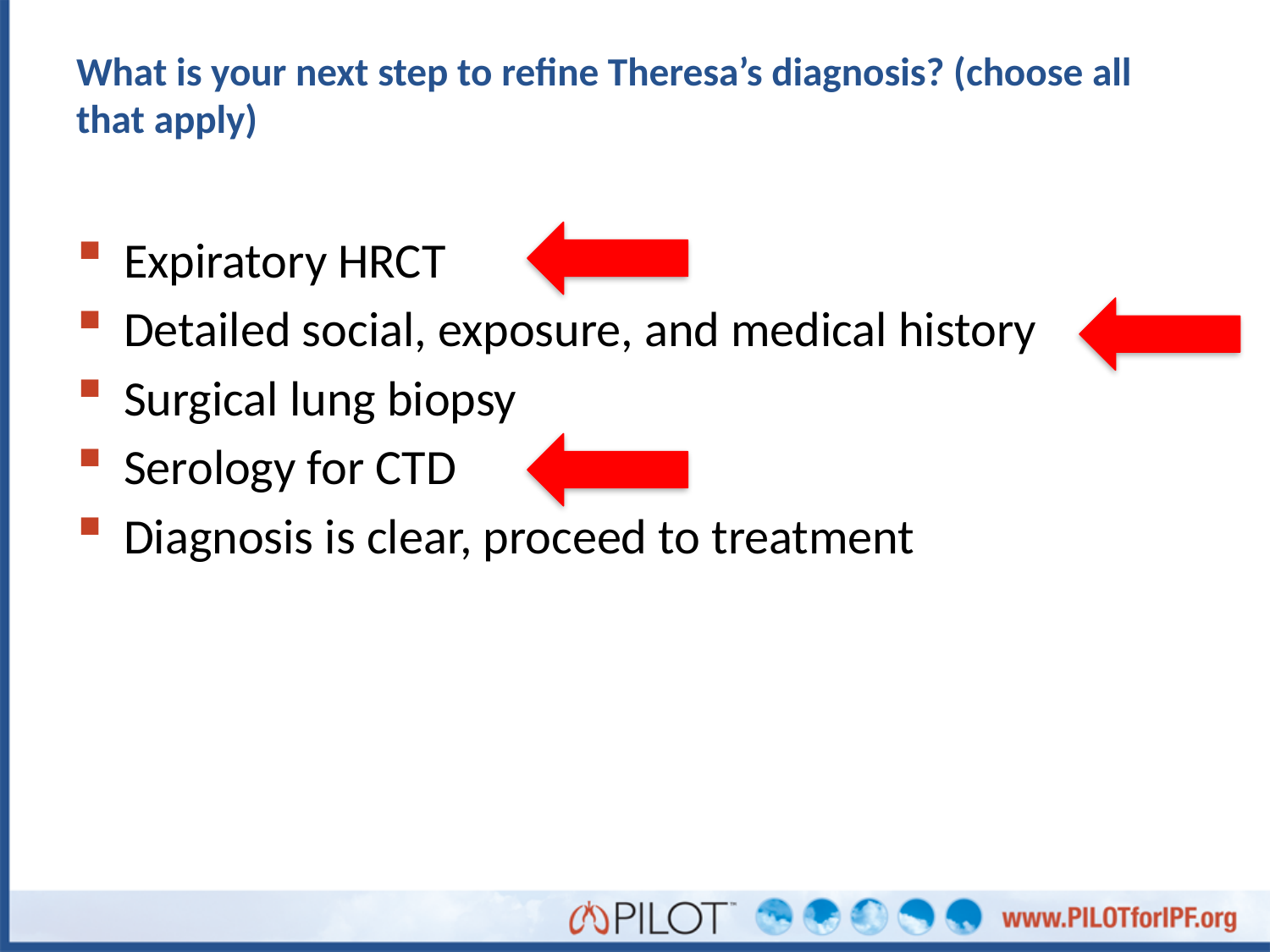

# What is your next step to refine Theresa’s diagnosis? (choose all that apply)
Expiratory HRCT
Detailed social, exposure, and medical history
Surgical lung biopsy
Serology for CTD
Diagnosis is clear, proceed to treatment